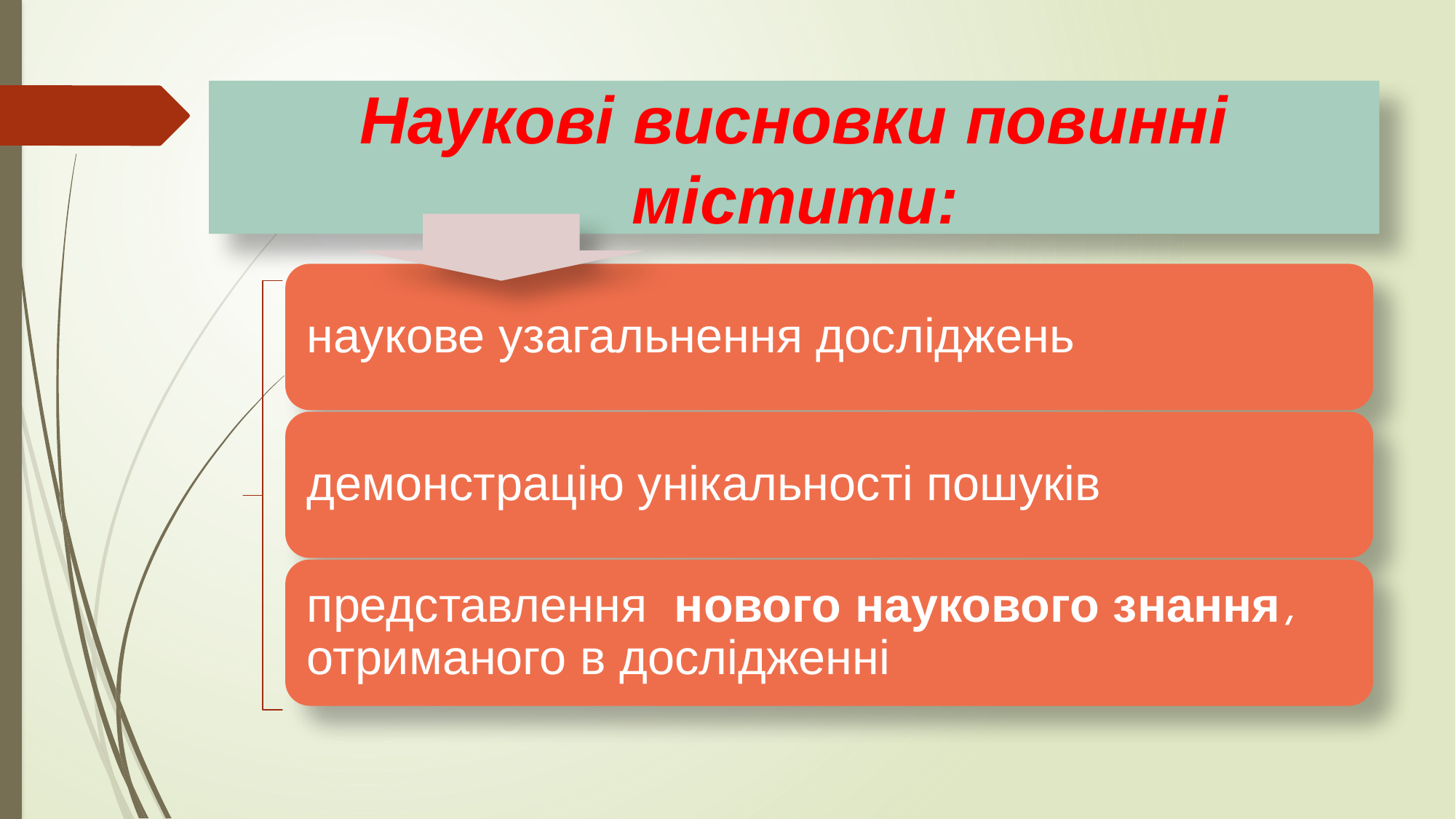

# Наукові висновки повинні містити:

наукове узагальнення досліджень
демонстрацію унікальності пошуків
представлення  нового наукового знання, отриманого в дослідженні